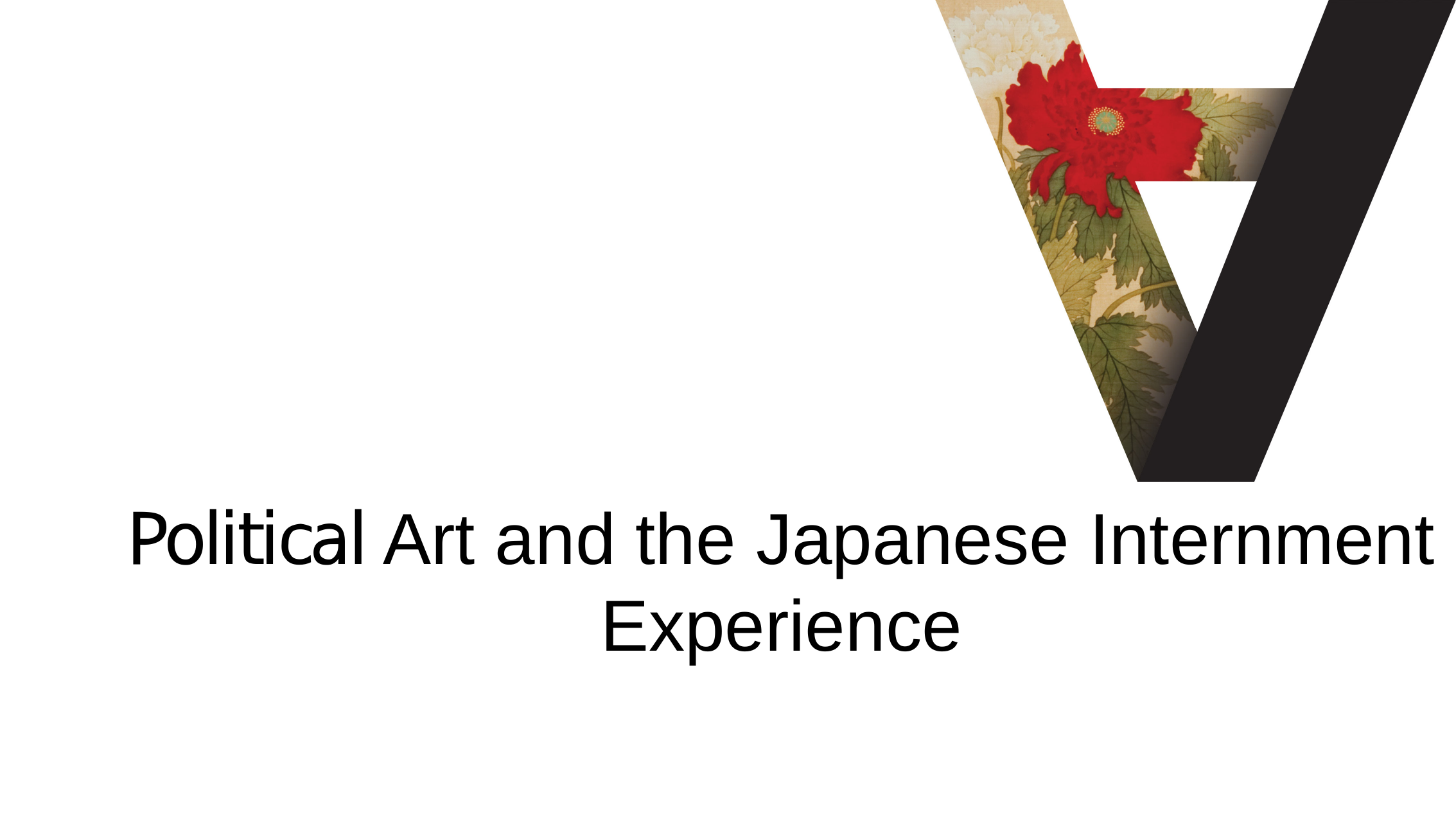

Political Art and the Japanese Internment Experience